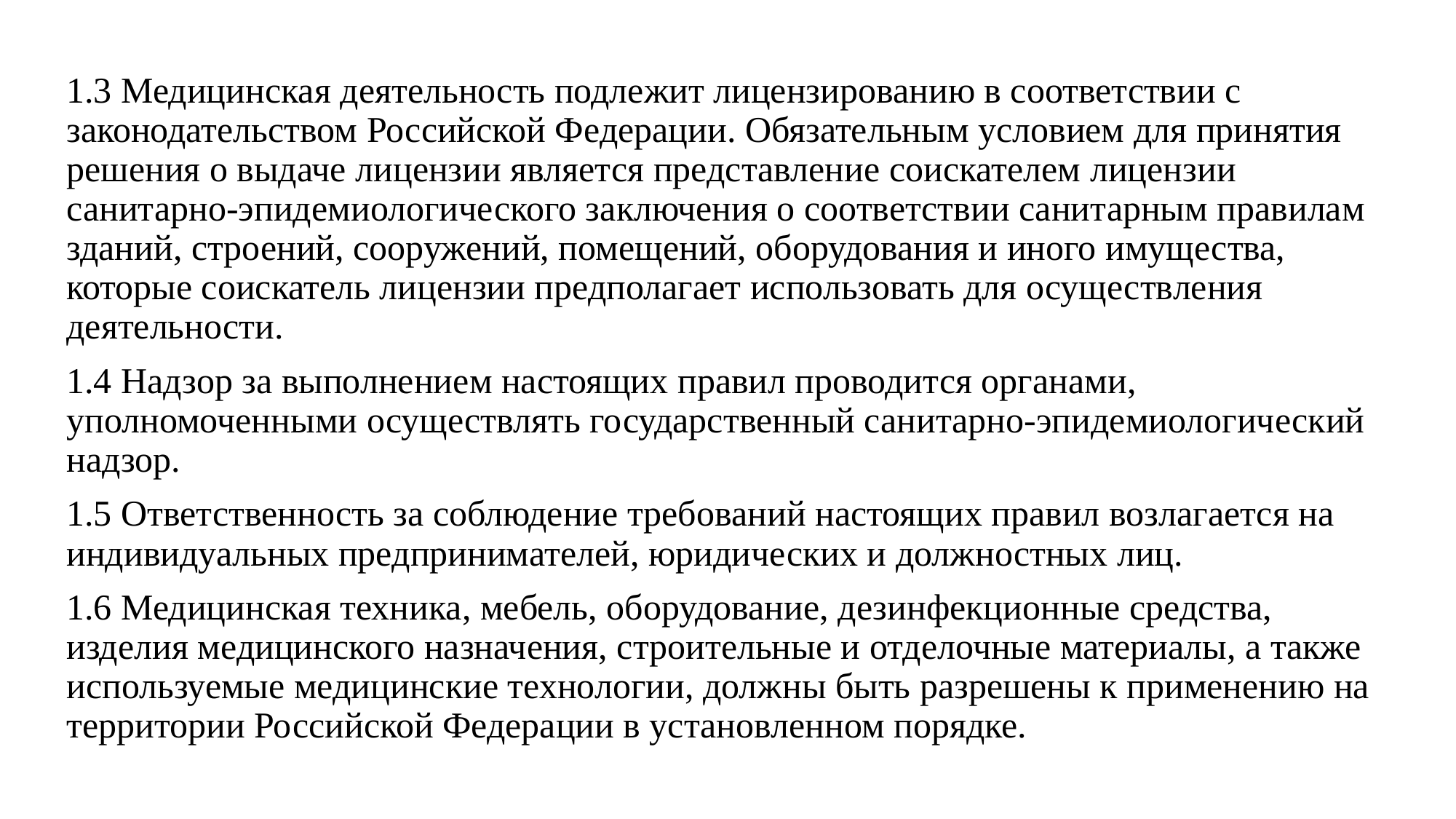

#
1.3 Медицинская деятельность подлежит лицензированию в соответствии с законодательством Российской Федерации. Обязательным условием для принятия решения о выдаче лицензии является представление соискателем лицензии санитарно-эпидемиологического заключения о соответствии санитарным правилам зданий, строений, сооружений, помещений, оборудования и иного имущества, которые соискатель лицензии предполагает использовать для осуществления деятельности.
1.4 Надзор за выполнением настоящих правил проводится органами, уполномоченными осуществлять государственный санитарно-эпидемиологический надзор.
1.5 Ответственность за соблюдение требований настоящих правил возлагается на индивидуальных предпринимателей, юридических и должностных лиц.
1.6 Медицинская техника, мебель, оборудование, дезинфекционные средства, изделия медицинского назначения, строительные и отделочные материалы, а также используемые медицинские технологии, должны быть разрешены к применению на территории Российской Федерации в установленном порядке.